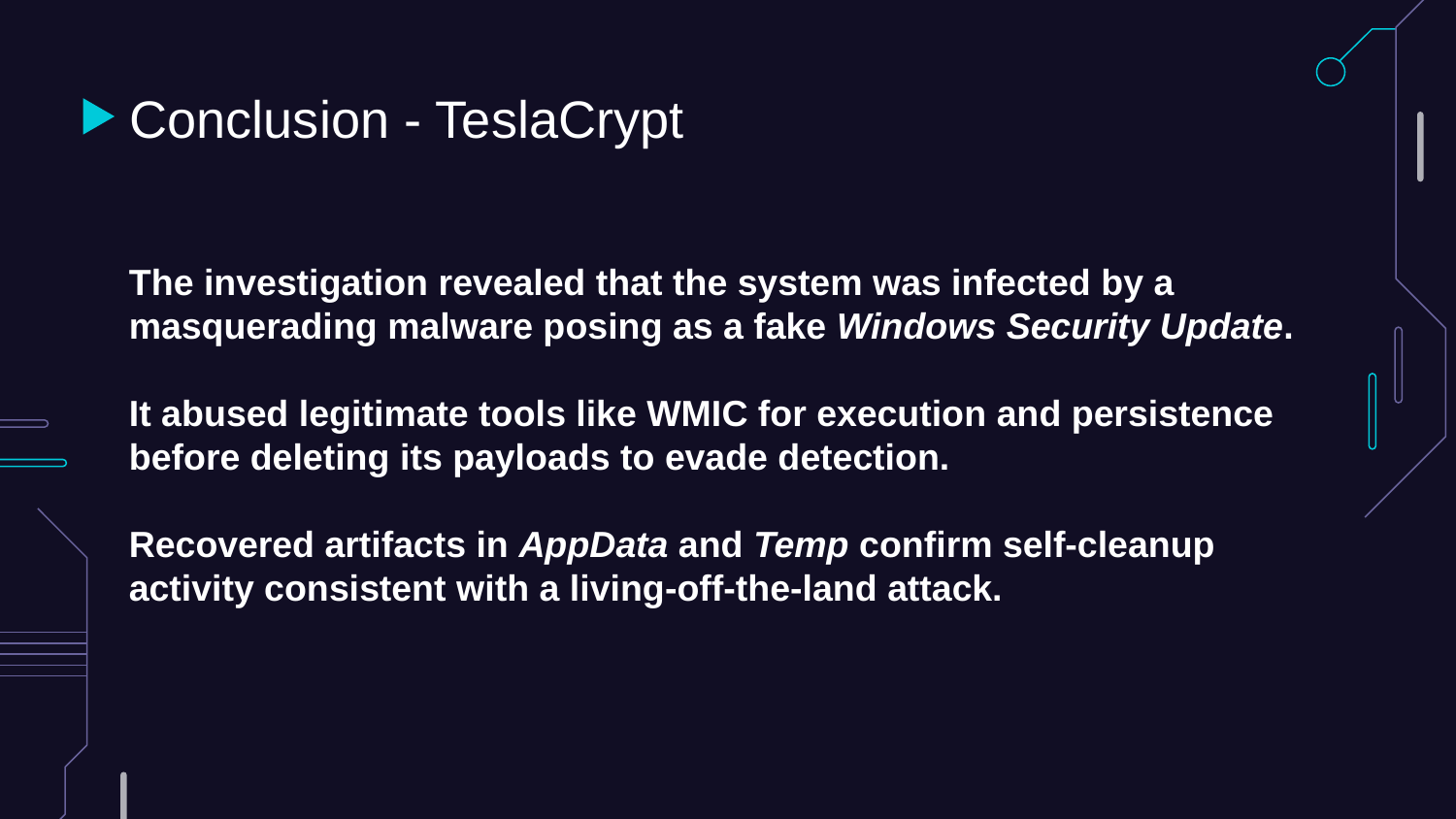

# Conclusion - TeslaCrypt
The investigation revealed that the system was infected by a masquerading malware posing as a fake Windows Security Update.

It abused legitimate tools like WMIC for execution and persistence before deleting its payloads to evade detection.

Recovered artifacts in AppData and Temp confirm self-cleanup activity consistent with a living-off-the-land attack.